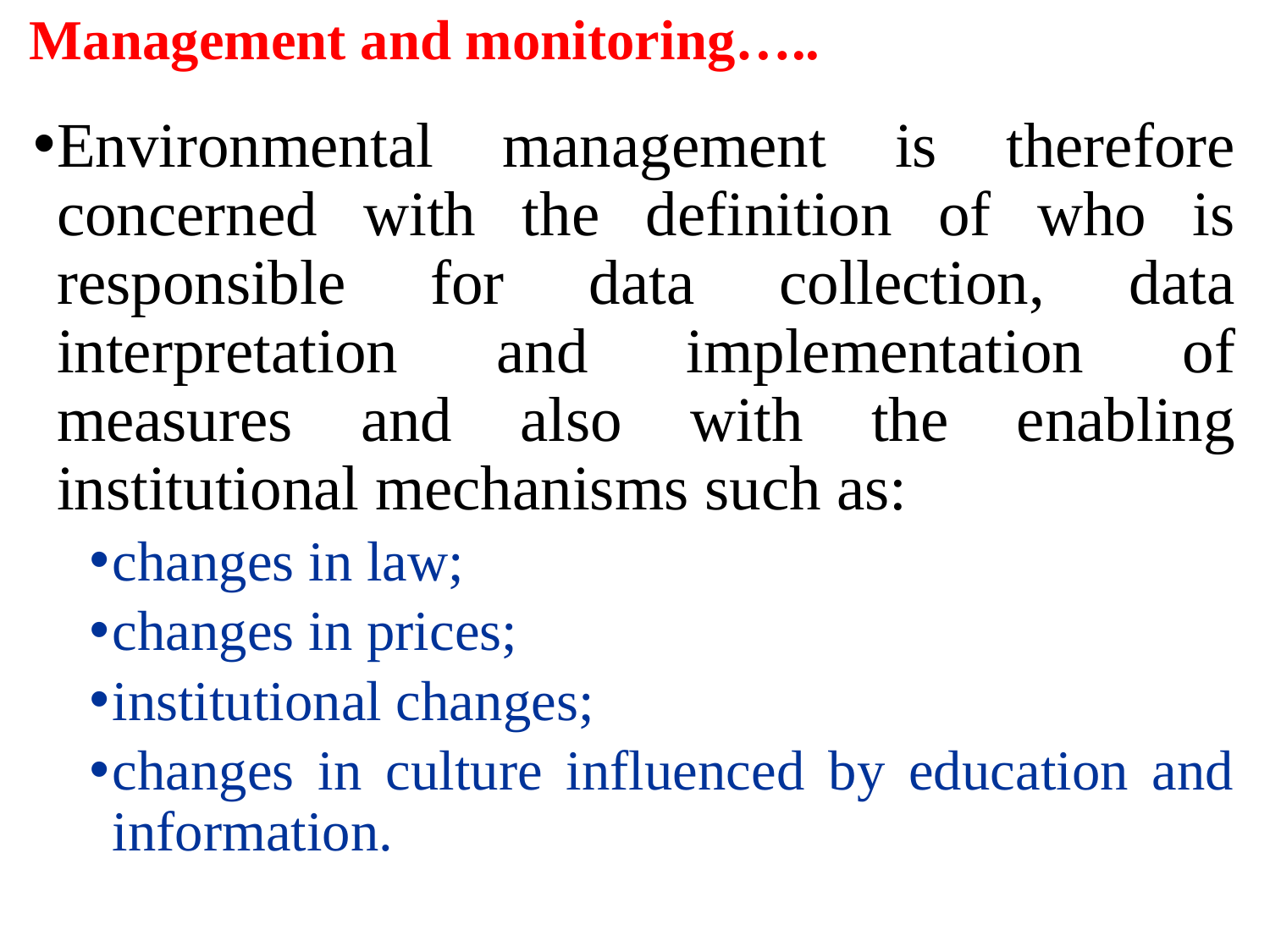

# Management and monitoring…..
Environmental management is therefore concerned with the definition of who is responsible for data collection, data interpretation and implementation of measures and also with the enabling institutional mechanisms such as:
changes in law;
changes in prices;
institutional changes;
changes in culture influenced by education and information.